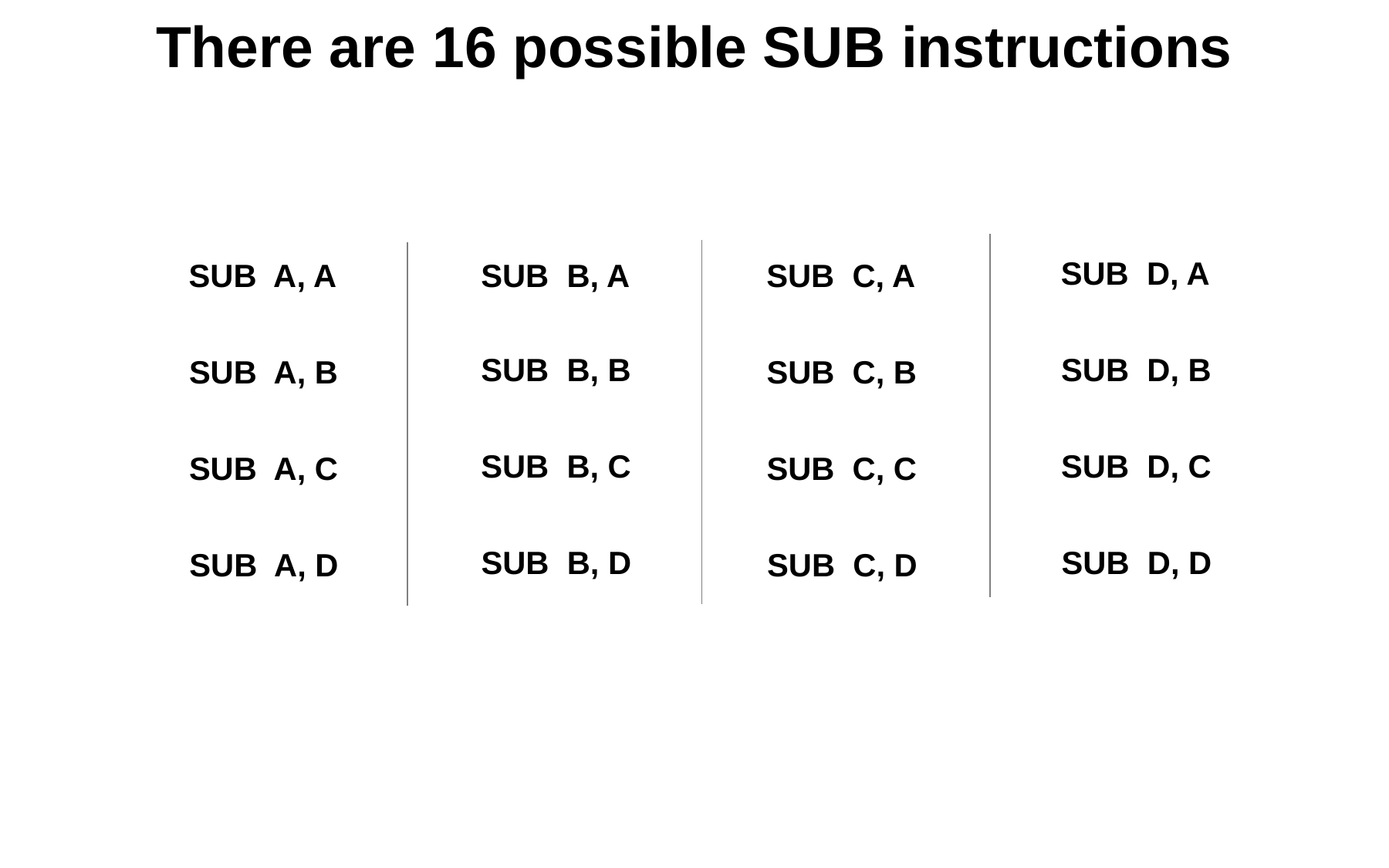

# There are 16 possible SUB instructions
SUB  D, A

SUB  A, A

SUB  C, A

SUB  B, A

SUB  B, B

SUB  D, B

SUB  A, B

SUB  C, B

SUB  B, C

SUB  D, C

SUB  A, C

SUB  C, C

SUB  B, D

SUB  D, D

SUB  A, D

SUB  C, D